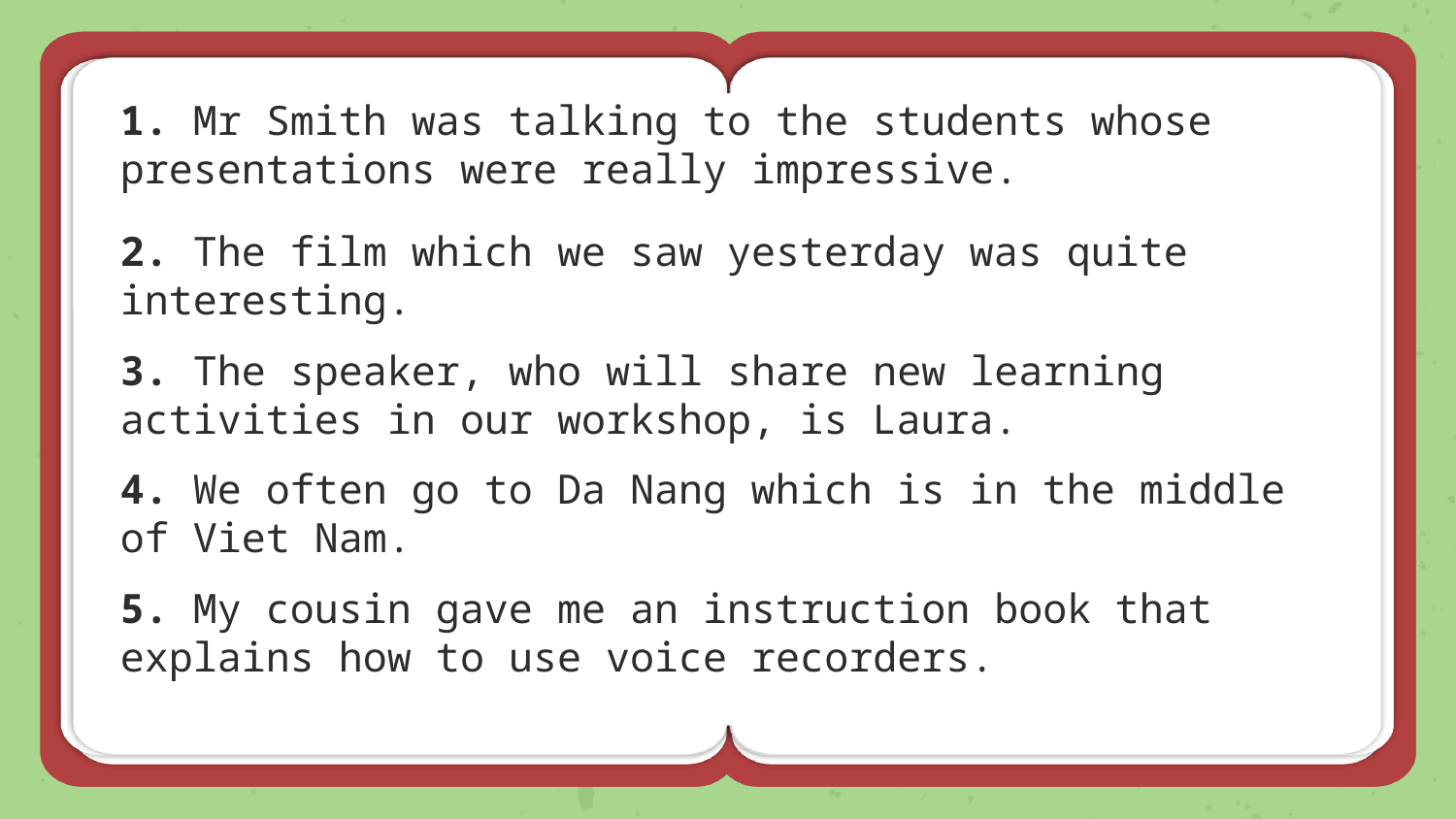

1. Mr Smith was talking to the students whose presentations were really impressive.
2. The film which we saw yesterday was quite interesting.
3. The speaker, who will share new learning activities in our workshop, is Laura.
4. We often go to Da Nang which is in the middle of Viet Nam.
5. My cousin gave me an instruction book that explains how to use voice recorders.
1. Mr Smith was talking to the students whose presentations were really impressive.
2. The film which we saw yesterday was quite interesting.
3. The speaker, who will share new learning activities in our workshop, is Laura.
4. We often go to Da Nang which is in the middle of Viet Nam.
5. My cousin gave me an instruction book that explains how to use voice recorders.
#